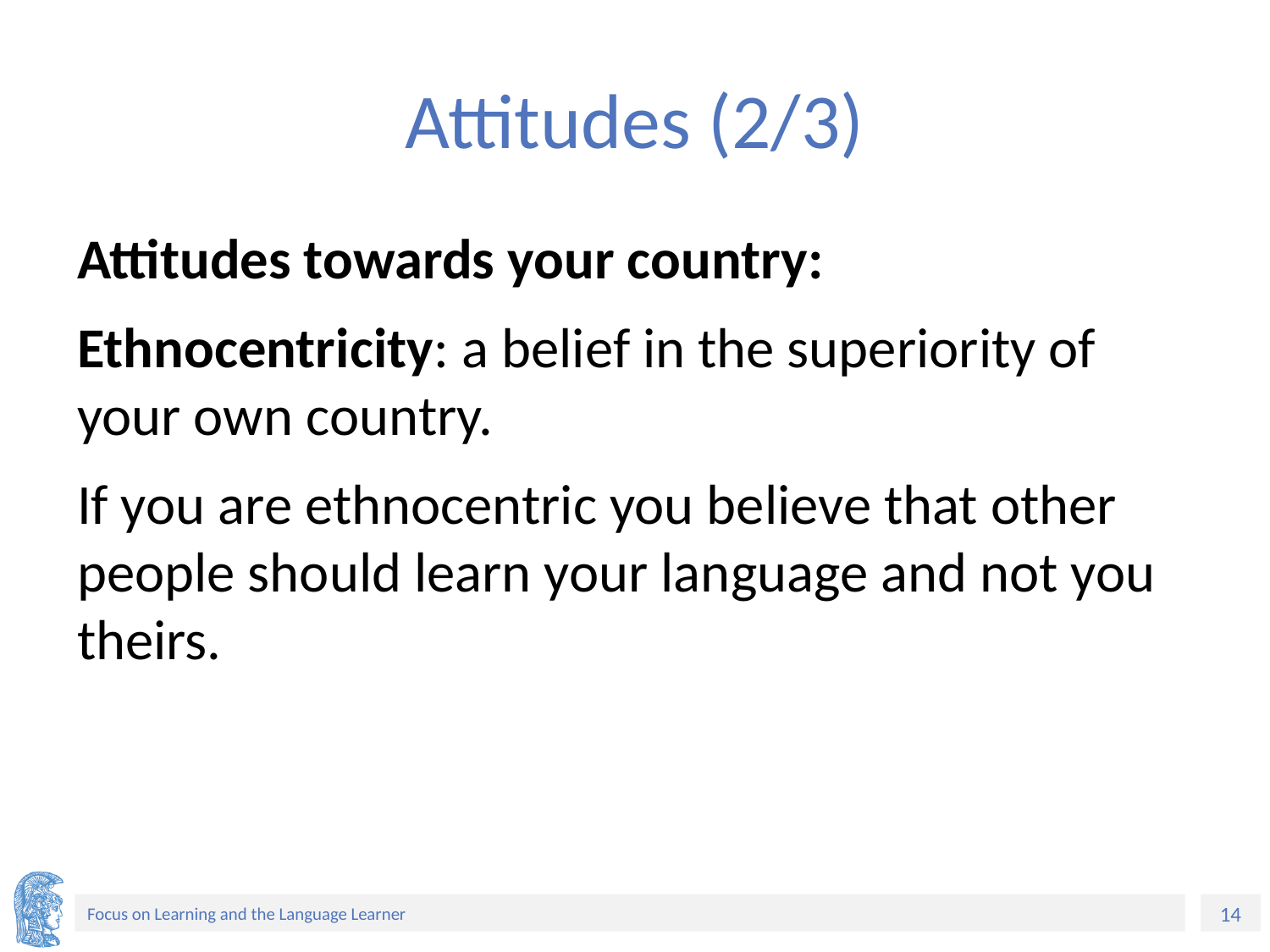

# Attitudes (2/3)
Attitudes towards your country:
Ethnocentricity: a belief in the superiority of your own country.
If you are ethnocentric you believe that other people should learn your language and not you theirs.